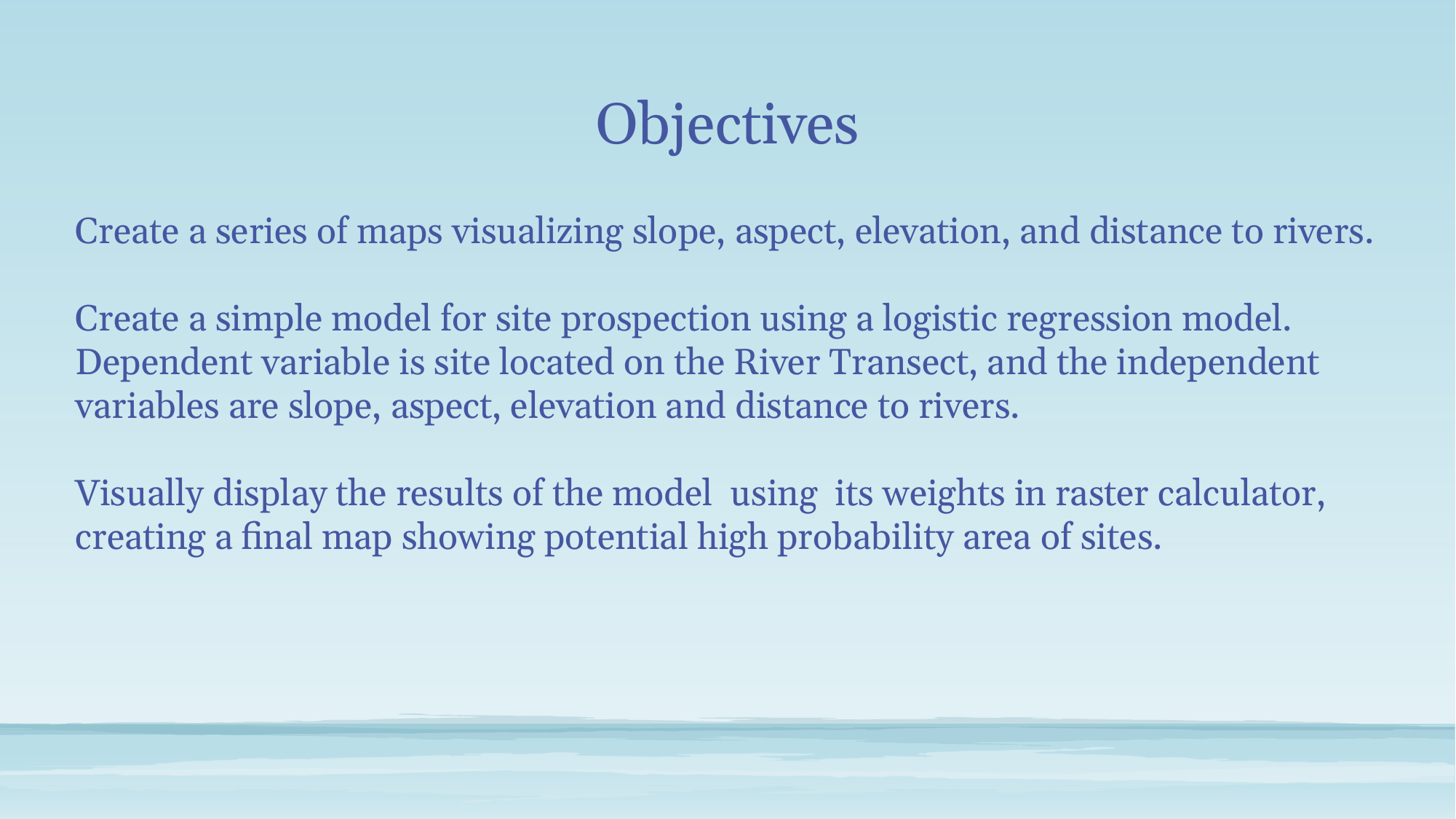

# Objectives
Create a series of maps visualizing slope, aspect, elevation, and distance to rivers.

Create a simple model for site prospection using a logistic regression model. Dependent variable is site located on the River Transect, and the independent variables are slope, aspect, elevation and distance to rivers.

Visually display the results of the model  using  its weights in raster calculator,  creating a final map showing potential high probability area of sites.